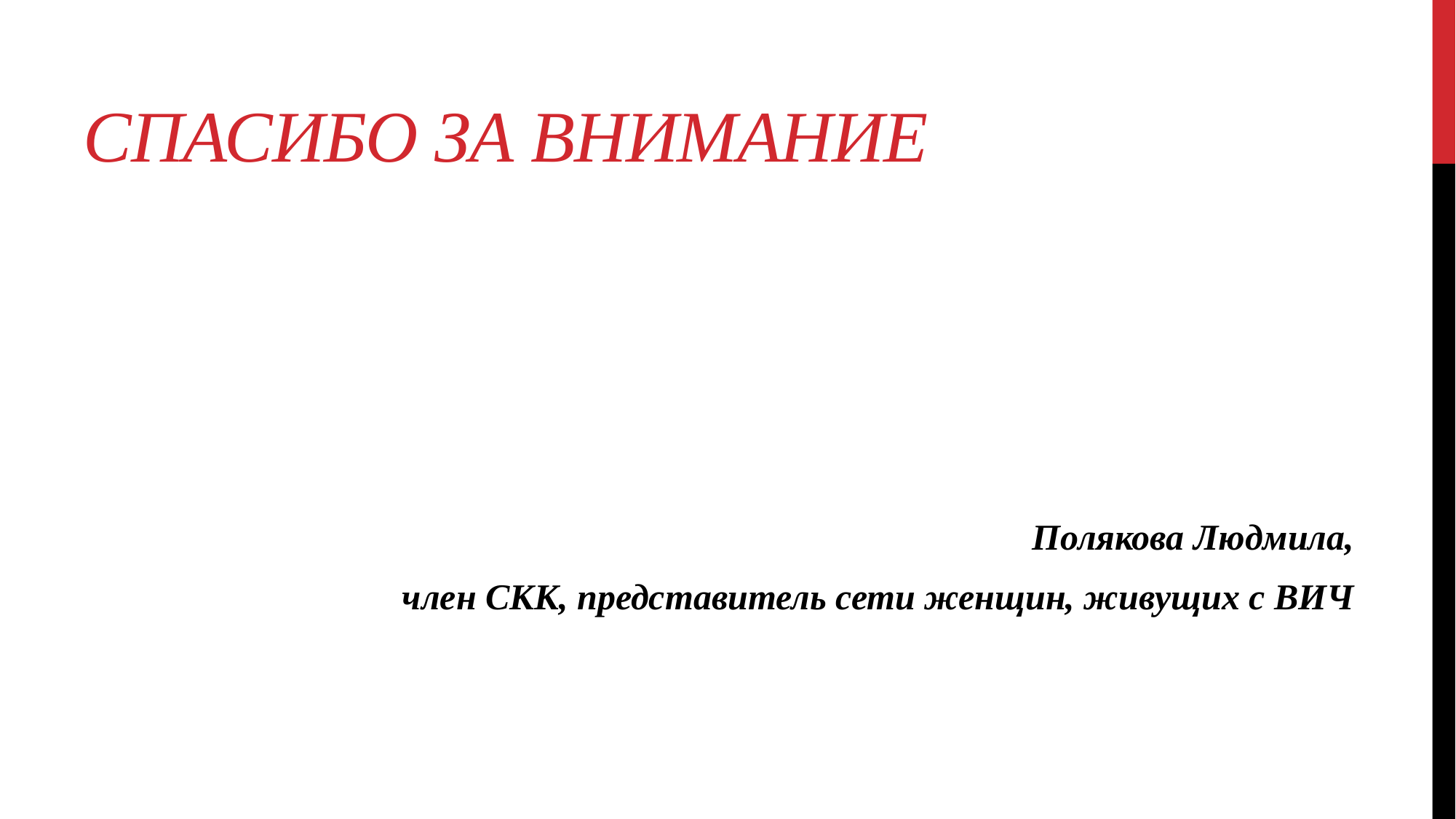

# спасибо ЗА ВНИМАНИЕ

Полякова Людмила,
член СКК, представитель сети женщин, живущих с ВИЧ